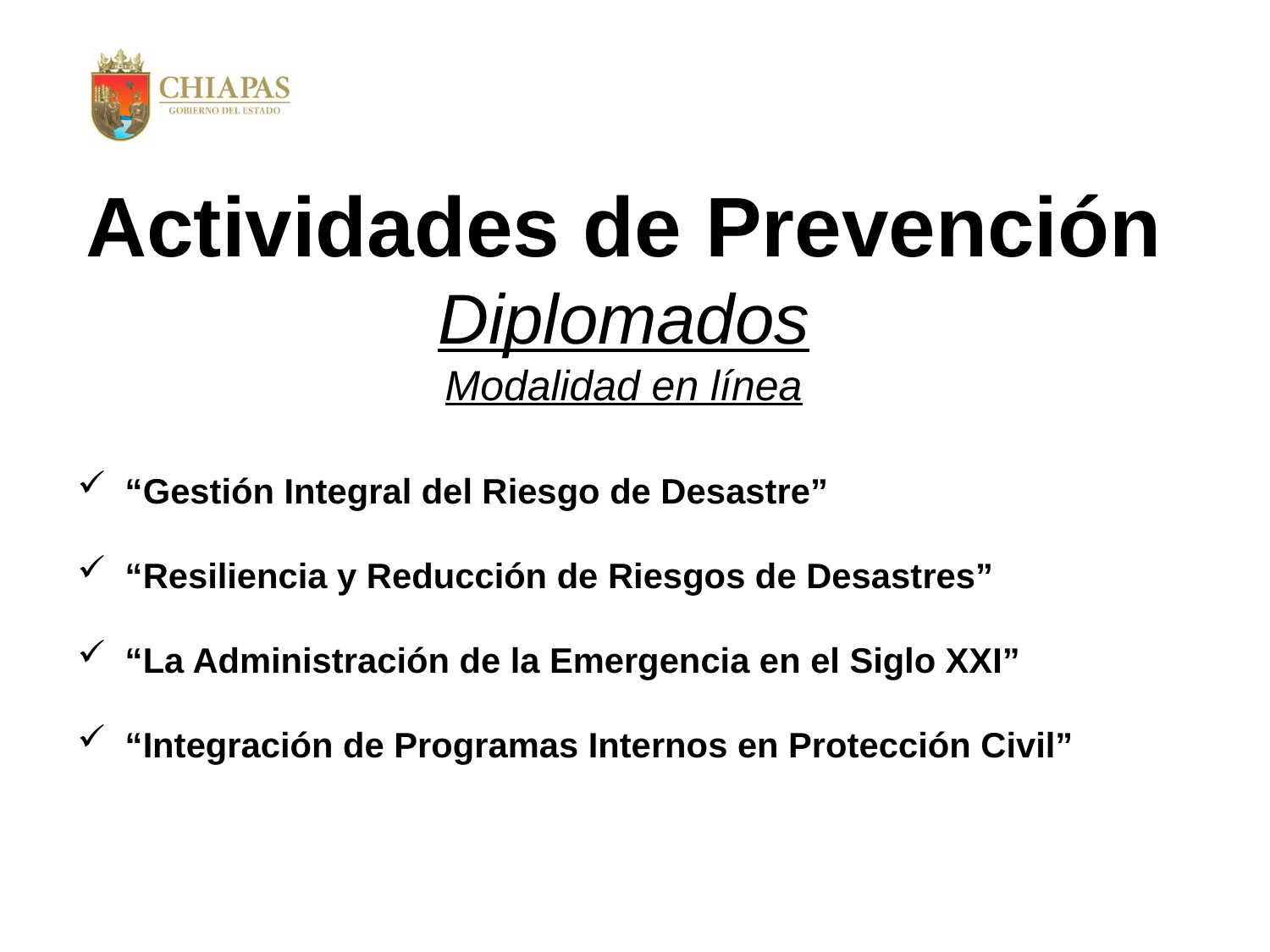

Actividades de Prevención
Diplomados
Modalidad en línea

“Gestión Integral del Riesgo de Desastre”

“Resiliencia y Reducción de Riesgos de Desastres”

“La Administración de la Emergencia en el Siglo XXI”

“Integración de Programas Internos en Protección Civil”